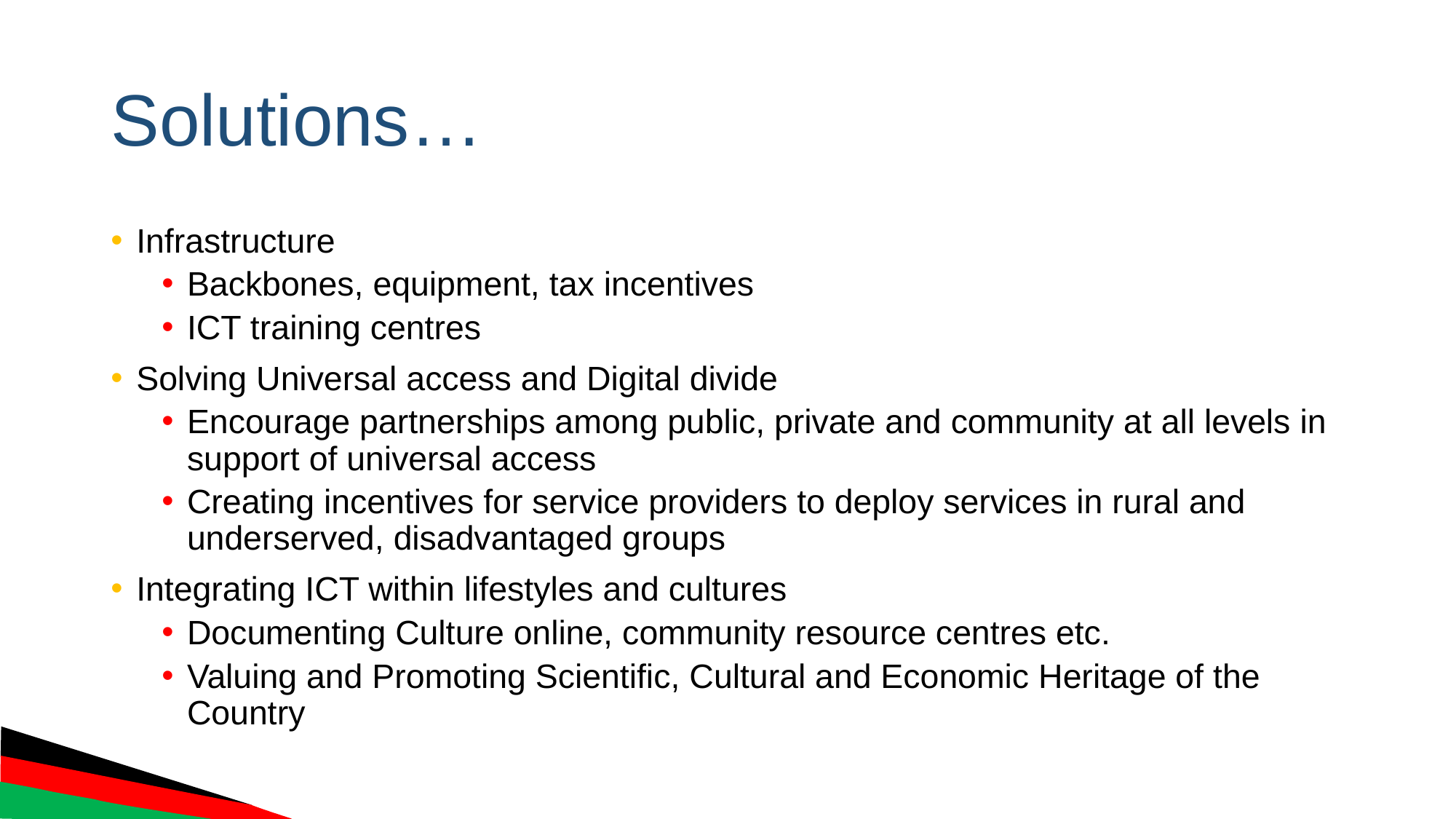

# Solutions…
Infrastructure
Backbones, equipment, tax incentives
ICT training centres
Solving Universal access and Digital divide
Encourage partnerships among public, private and community at all levels in support of universal access
Creating incentives for service providers to deploy services in rural and underserved, disadvantaged groups
Integrating ICT within lifestyles and cultures
Documenting Culture online, community resource centres etc.
Valuing and Promoting Scientific, Cultural and Economic Heritage of the Country